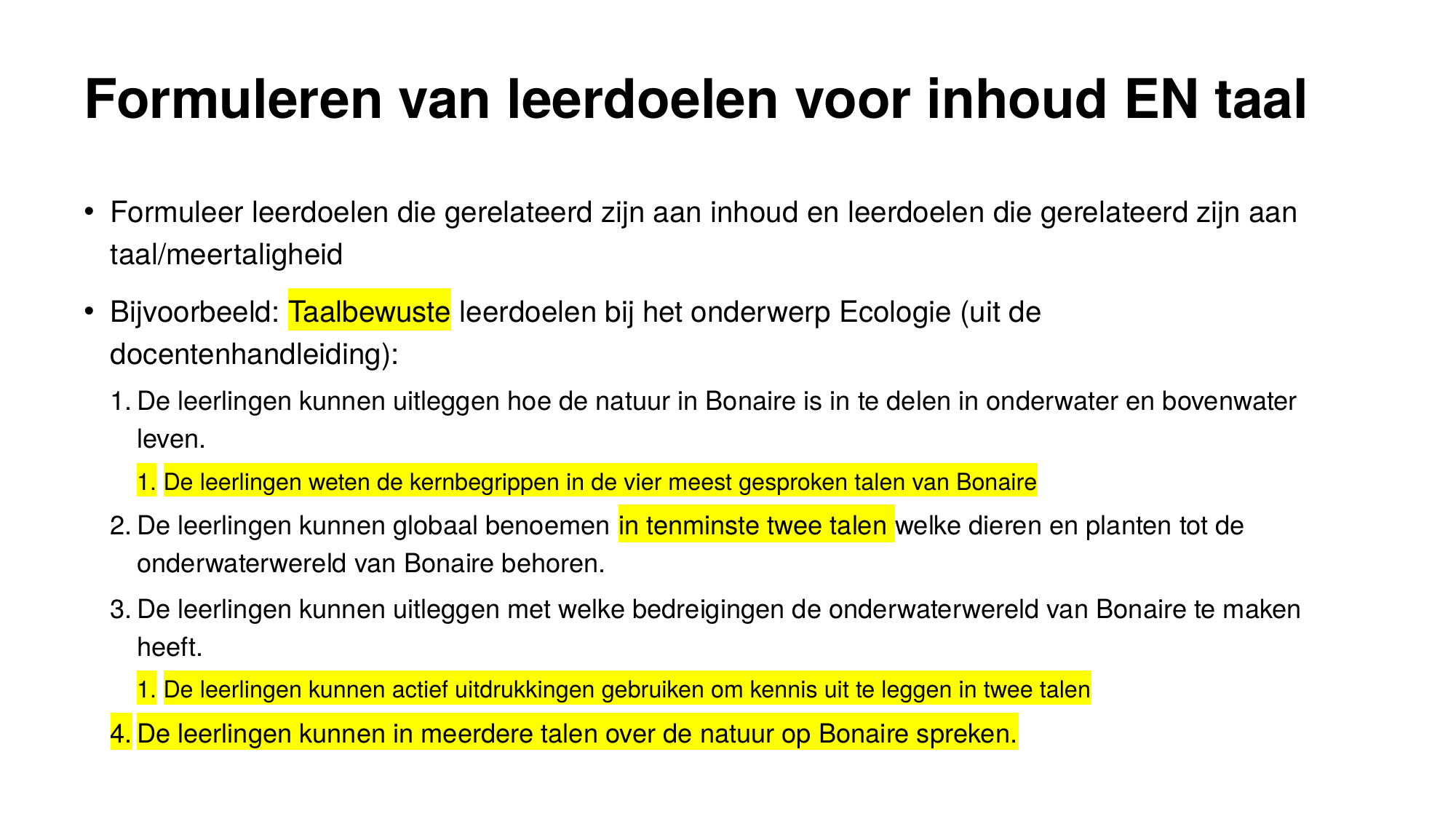

# Formuleren van leerdoelen voor inhoud EN taal
Formuleer leerdoelen die gerelateerd zijn aan inhoud en leerdoelen die gerelateerd zijn aan taal/meertaligheid
Bijvoorbeeld: Taalbewuste leerdoelen bij het onderwerp Ecologie (uit de docentenhandleiding):
De leerlingen kunnen uitleggen hoe de natuur in Bonaire is in te delen in onderwater en bovenwater leven.
De leerlingen weten de kernbegrippen in de vier meest gesproken talen van Bonaire
De leerlingen kunnen globaal benoemen in tenminste twee talen welke dieren en planten tot de onderwaterwereld van Bonaire behoren.
De leerlingen kunnen uitleggen met welke bedreigingen de onderwaterwereld van Bonaire te maken heeft.
De leerlingen kunnen actief uitdrukkingen gebruiken om kennis uit te leggen in twee talen
De leerlingen kunnen in meerdere talen over de natuur op Bonaire spreken.